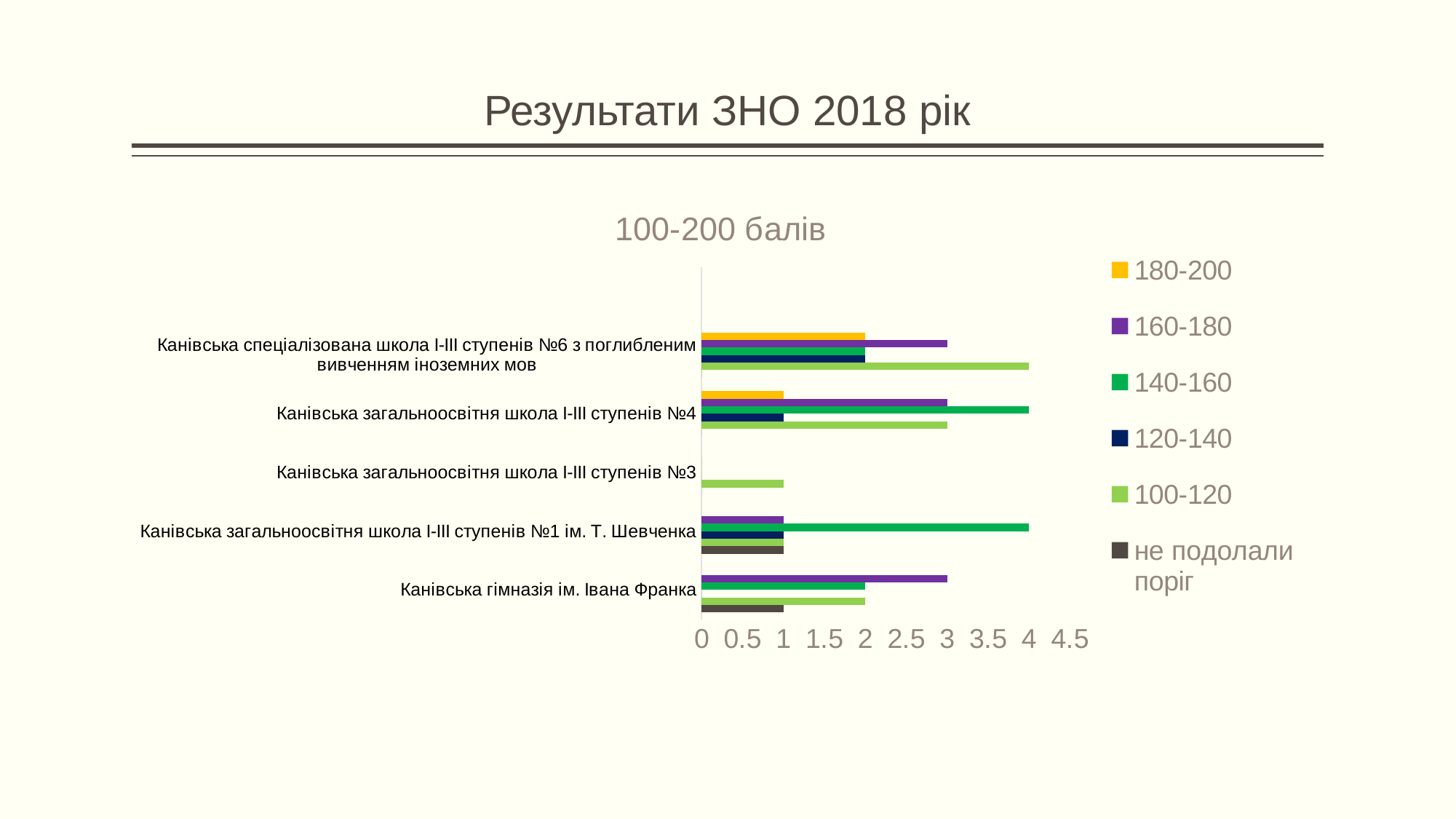

# Результати ЗНО 2018 рік

[unsupported chart]